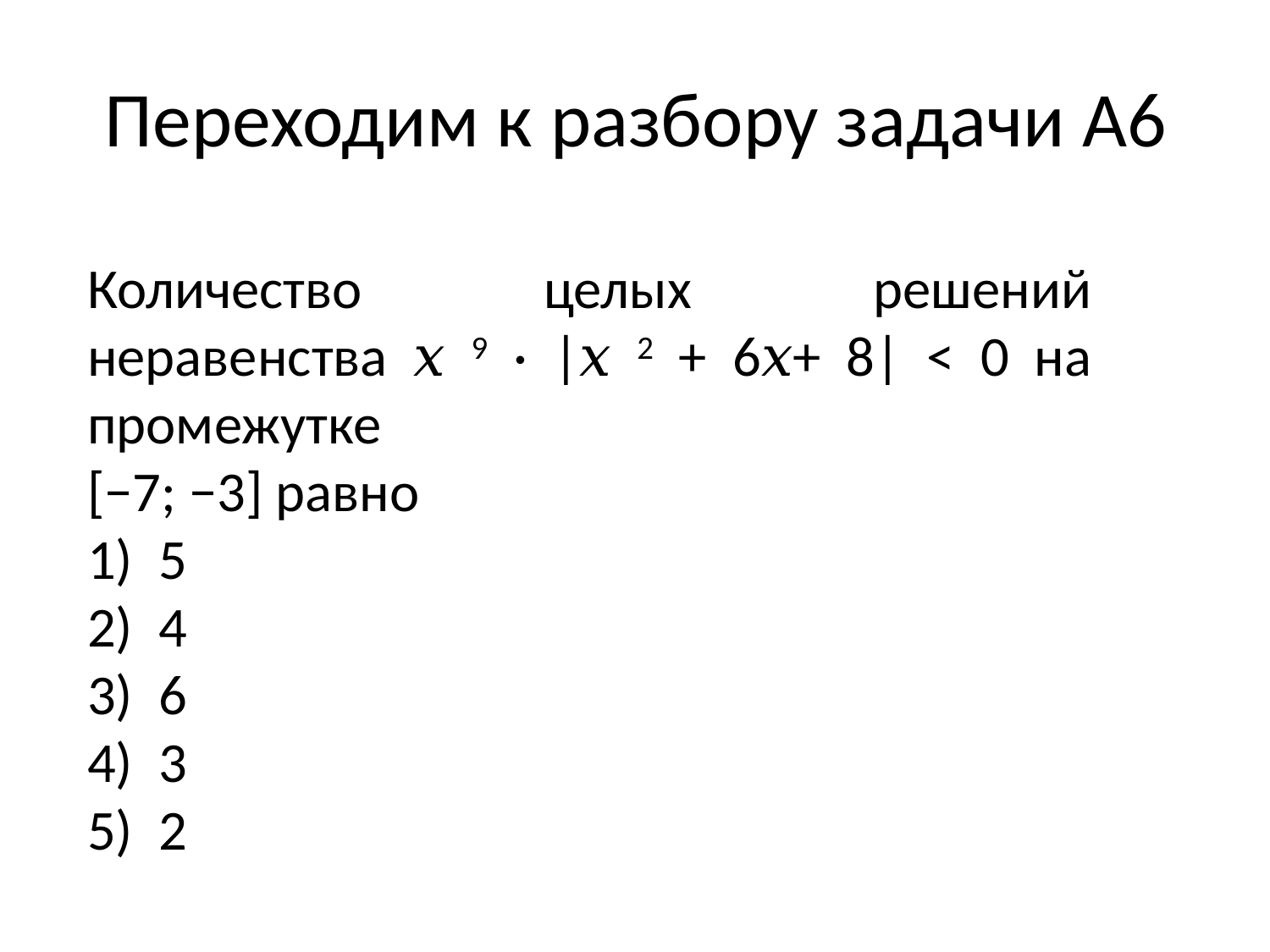

# Переходим к разбору задачи А6
Количество целых решений неравенства 𝑥 9 · |𝑥 2 + 6𝑥+ 8| < 0 на промежутке
[−7; −3] равно
5
4
6
3
2